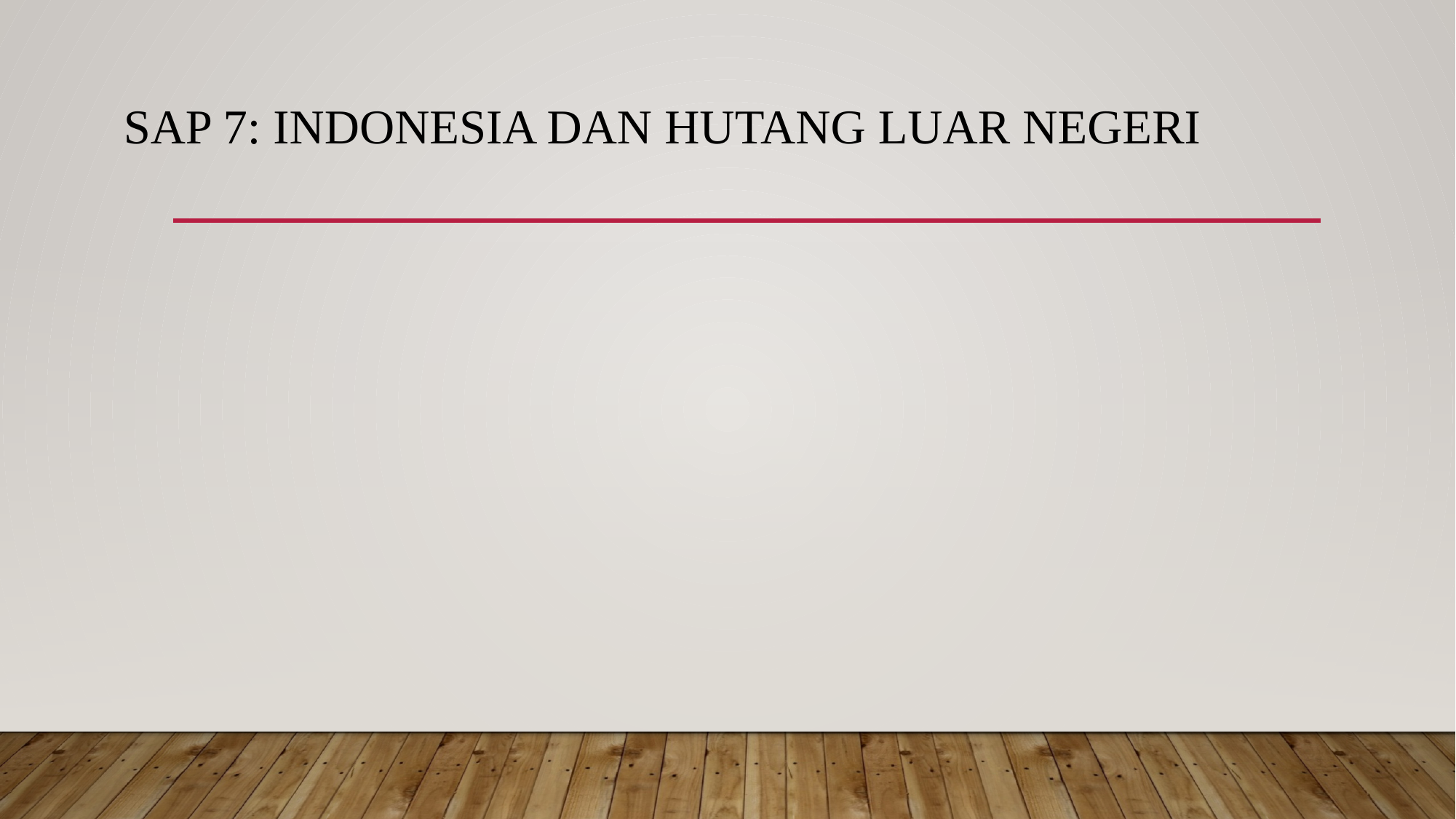

# SAP 7: Indonesia Dan Hutang Luar Negeri